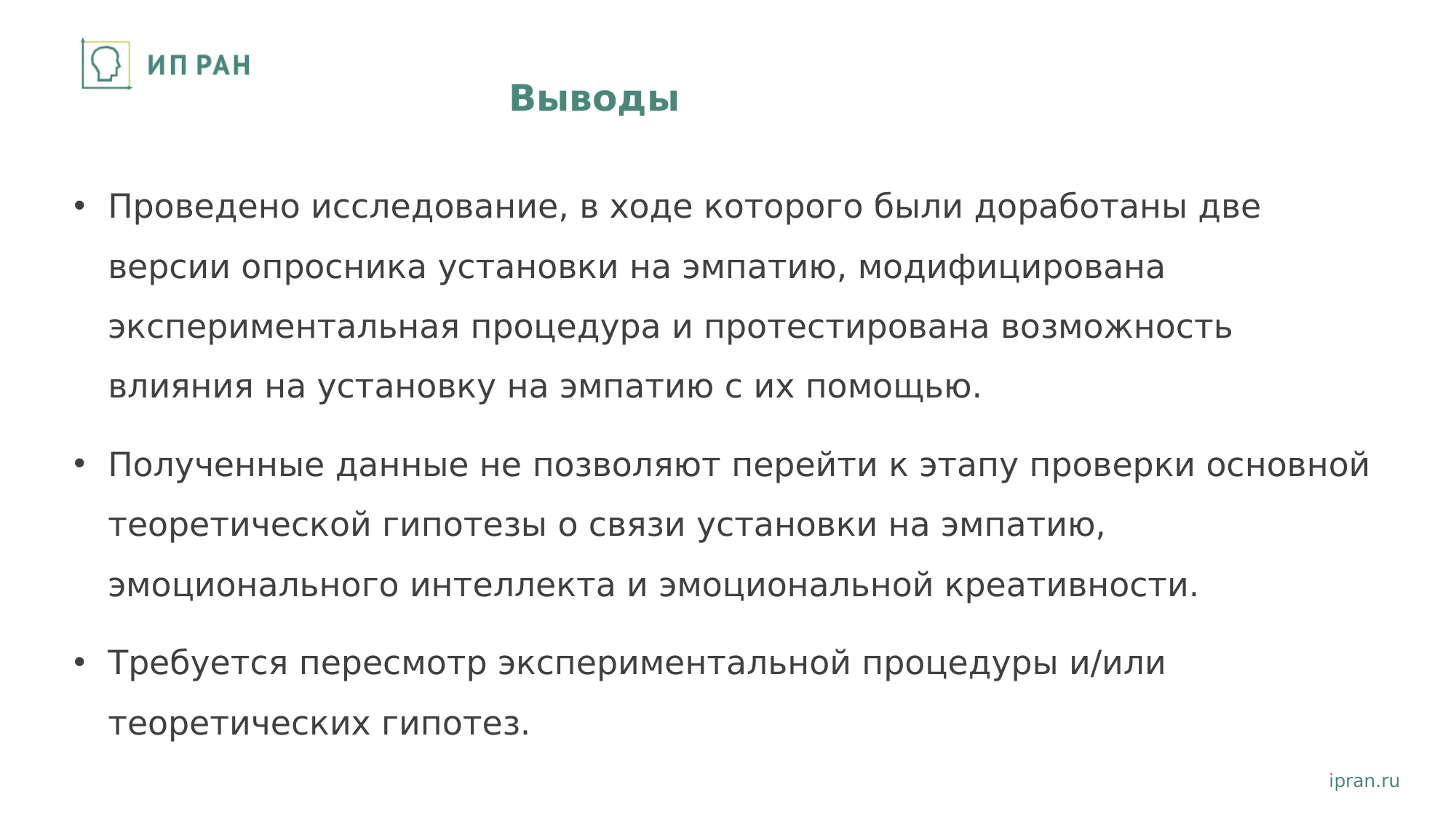

# Выводы
Проведено исследование, в ходе которого были доработаны две версии опросника установки на эмпатию, модифицирована экспериментальная процедура и протестирована возможность влияния на установку на эмпатию с их помощью.
Полученные данные не позволяют перейти к этапу проверки основной теоретической гипотезы о связи установки на эмпатию, эмоционального интеллекта и эмоциональной креативности.
Требуется пересмотр экспериментальной процедуры и/или теоретических гипотез.